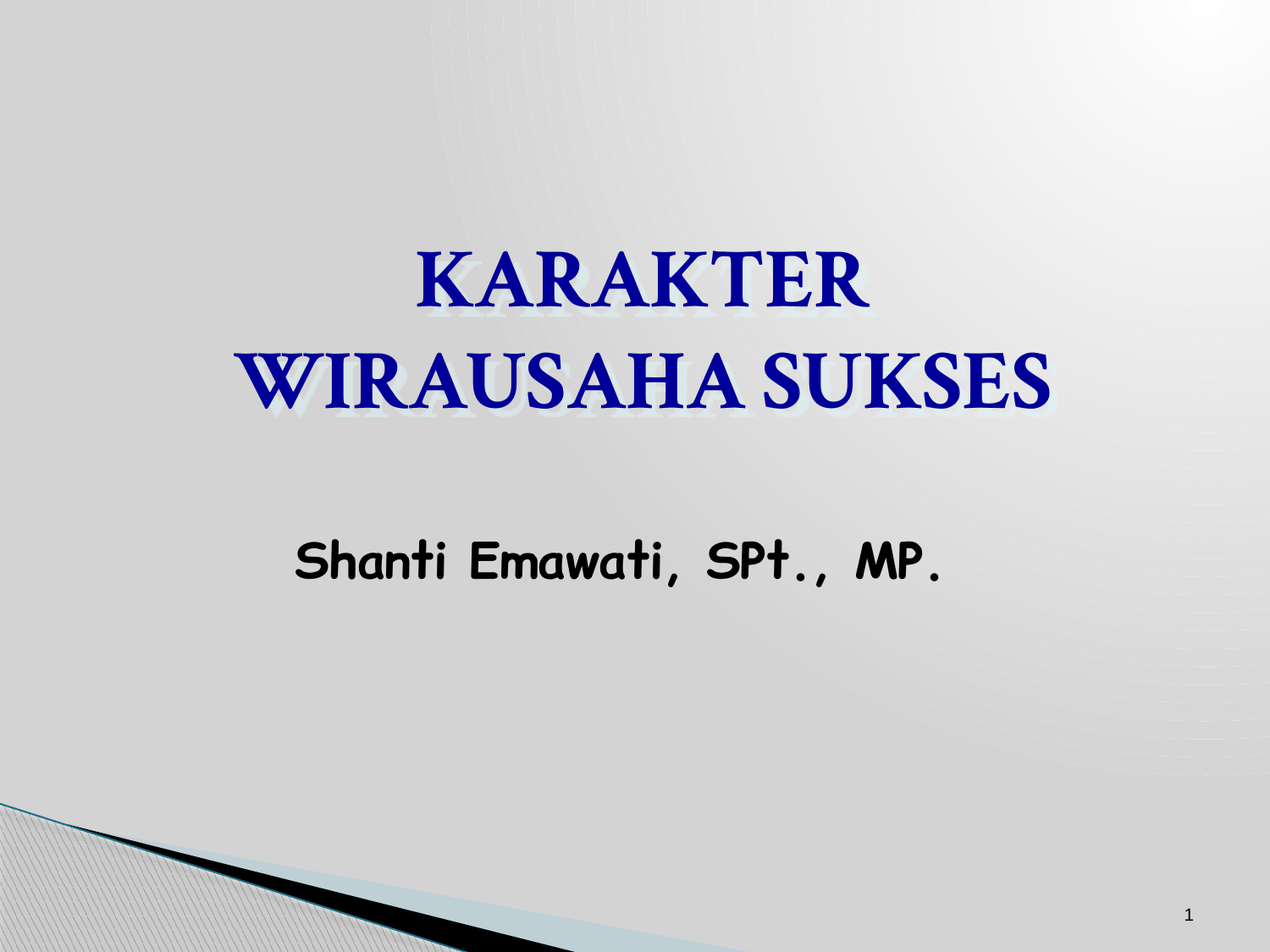

KARAKTER WIRAUSAHA SUKSES
Shanti Emawati, SPt., MP.
1